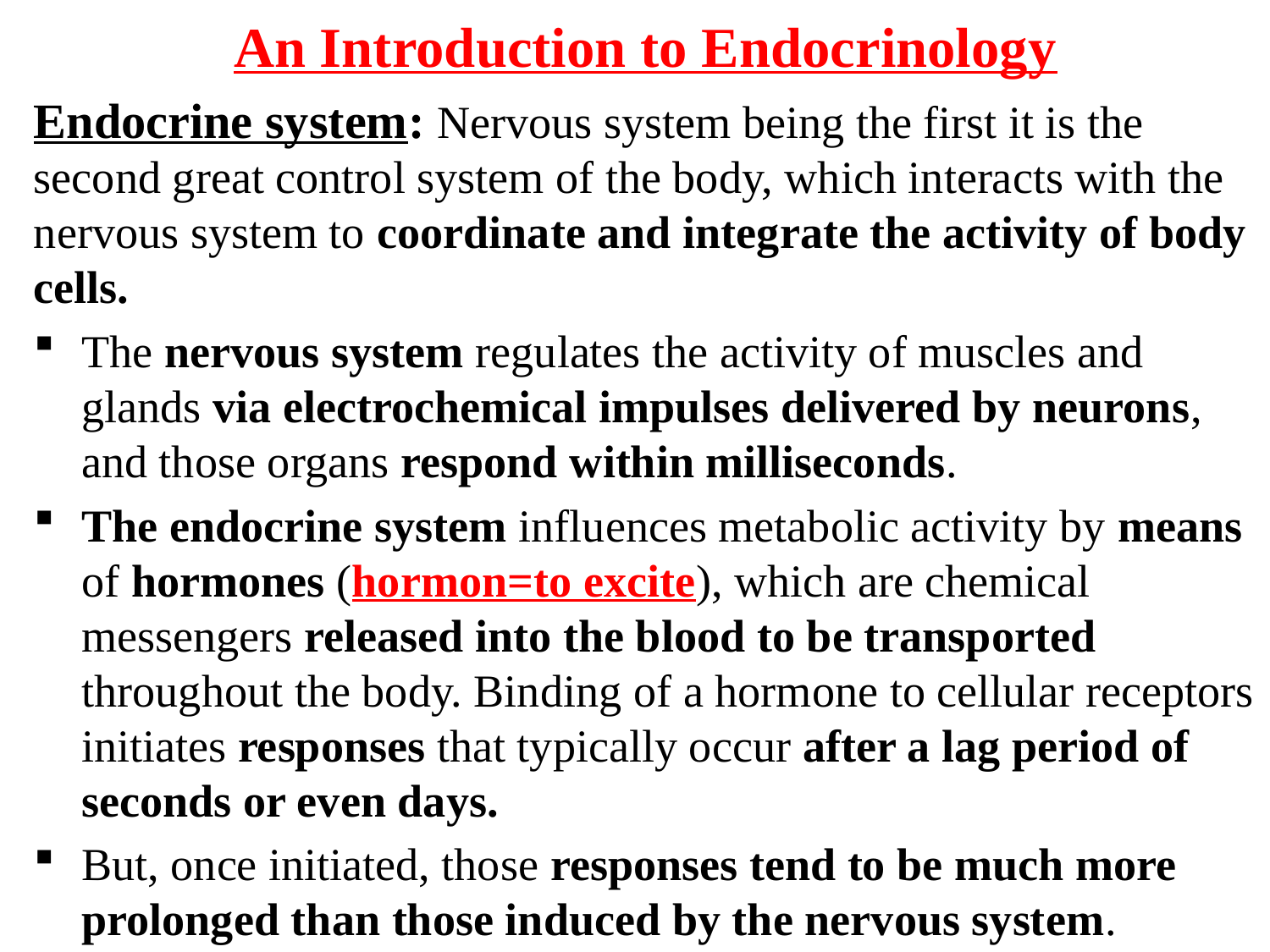

An Introduction to Endocrinology
Endocrine system: Nervous system being the first it is the second great control system of the body, which interacts with the nervous system to coordinate and integrate the activity of body cells.
The nervous system regulates the activity of muscles and glands via electrochemical impulses delivered by neurons, and those organs respond within milliseconds.
The endocrine system influences metabolic activity by means of hormones (hormon=to excite), which are chemical messengers released into the blood to be transported throughout the body. Binding of a hormone to cellular receptors initiates responses that typically occur after a lag period of seconds or even days.
But, once initiated, those responses tend to be much more prolonged than those induced by the nervous system.